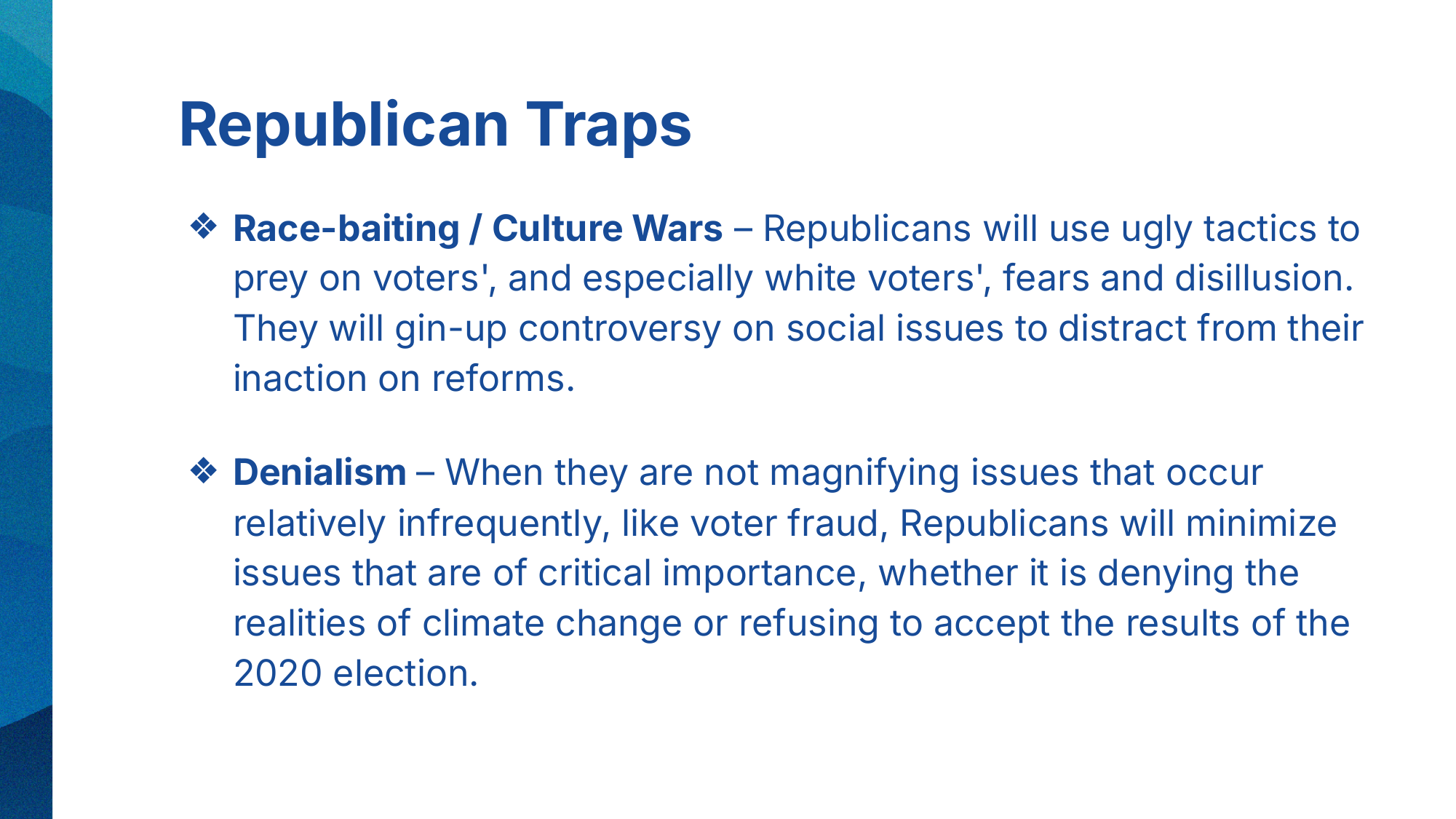

# Republican Traps
Race-baiting / Culture Wars – Republicans will use ugly tactics to prey on voters', and especially white voters', fears and disillusion. They will gin-up controversy on social issues to distract from their inaction on reforms.
Denialism – When they are not magnifying issues that occur relatively infrequently, like voter fraud, Republicans will minimize issues that are of critical importance, whether it is denying the realities of climate change or refusing to accept the results of the 2020 election.